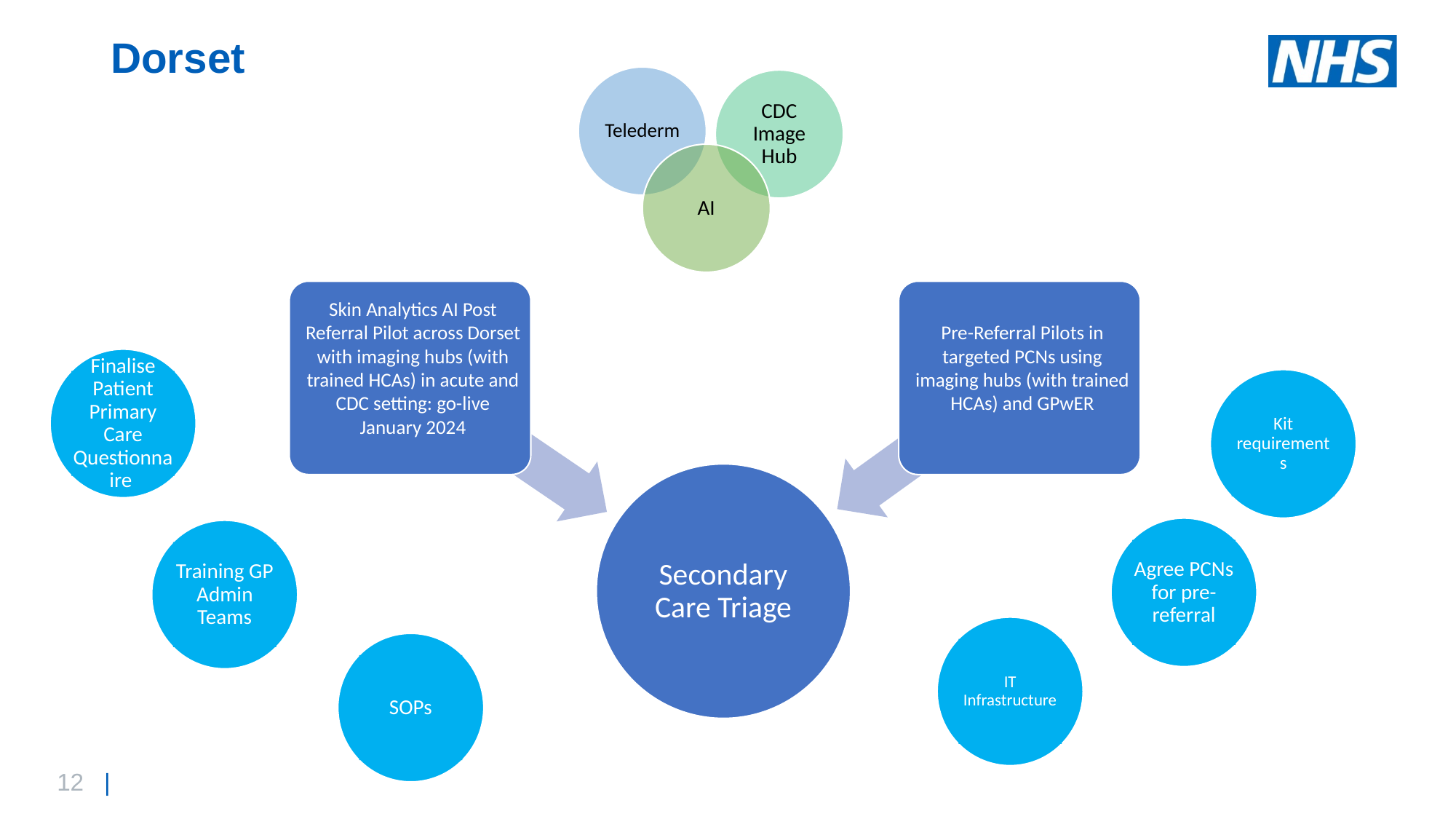

# Dorset
Telederm
CDC Image Hub
AI

Secondary Care Triage
Skin Analytics AI Post Referral Pilot across Dorset with imaging hubs (with trained HCAs) in acute and CDC setting: go-live January 2024

Pre-Referral Pilots in targeted PCNs using imaging hubs (with trained HCAs) and GPwER

Finalise Patient Primary Care Questionnaire

Kit requirements

Agree PCNs for pre-referral

Training GP Admin Teams

IT Infrastructure

SOPs